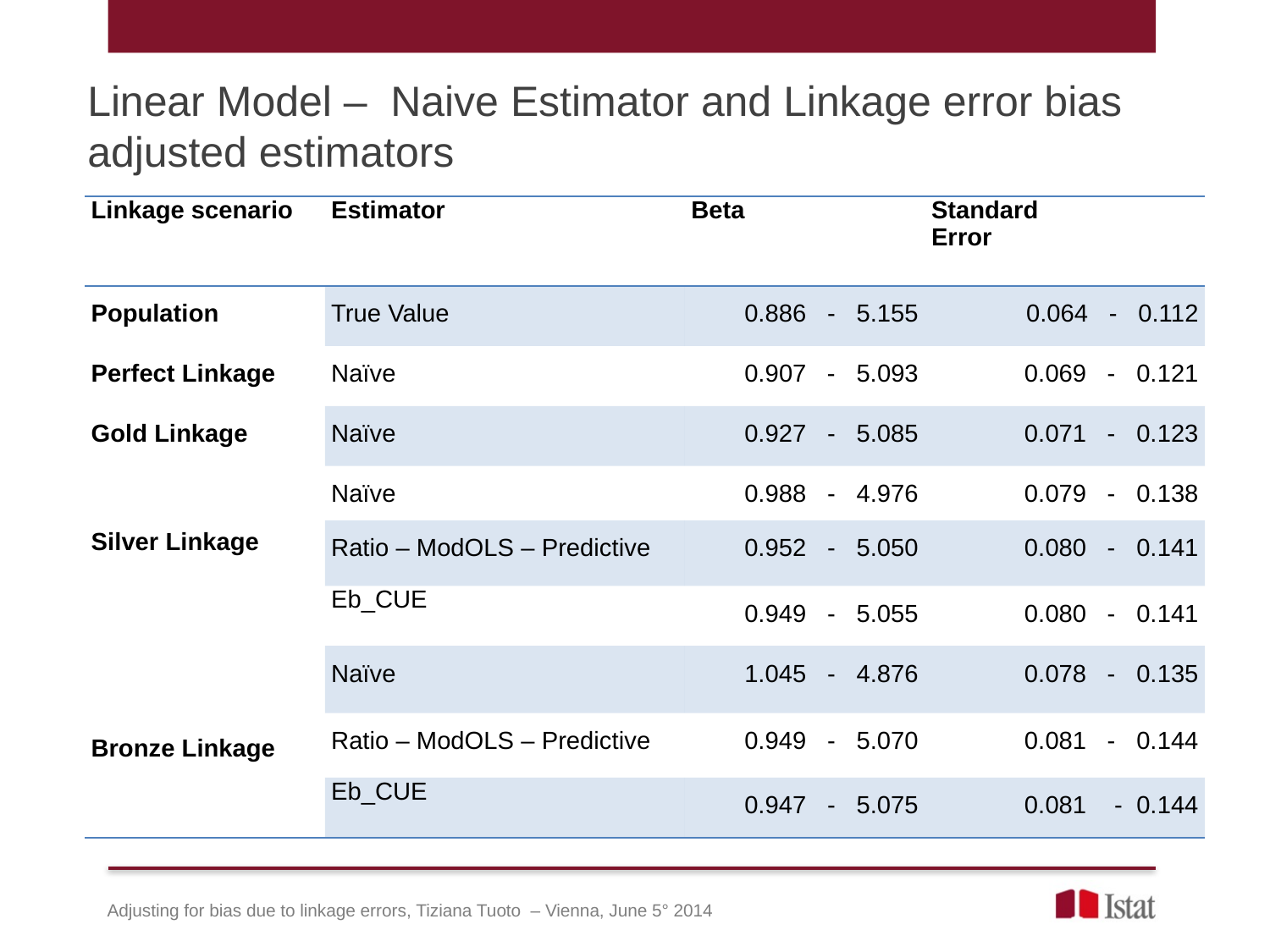

# Linear Model –  Naive Estimator and Linkage error bias adjusted estimators
| Linkage scenario | Estimator | Beta | Standard Error |
| --- | --- | --- | --- |
| Population | True Value | 0.886 - 5.155 | 0.064 - 0.112 |
| Perfect Linkage | Naïve | 0.907 - 5.093 | 0.069 - 0.121 |
| Gold Linkage | Naïve | 0.927 - 5.085 | 0.071 - 0.123 |
| Silver Linkage | Naïve | 0.988 - 4.976 | 0.079 - 0.138 |
|  | Ratio – ModOLS – Predictive | 0.952 - 5.050 | 0.080 - 0.141 |
|  | Eb\_CUE | 0.949 - 5.055 | 0.080 - 0.141 |
| Bronze Linkage | Naïve | 1.045 - 4.876 | 0.078 - 0.135 |
|  | Ratio – ModOLS – Predictive | 0.949 - 5.070 | 0.081 - 0.144 |
|  | Eb\_CUE | 0.947 - 5.075 | 0.081 - 0.144 |
Adjusting for bias due to linkage errors, Tiziana Tuoto  – Vienna, June 5° 2014